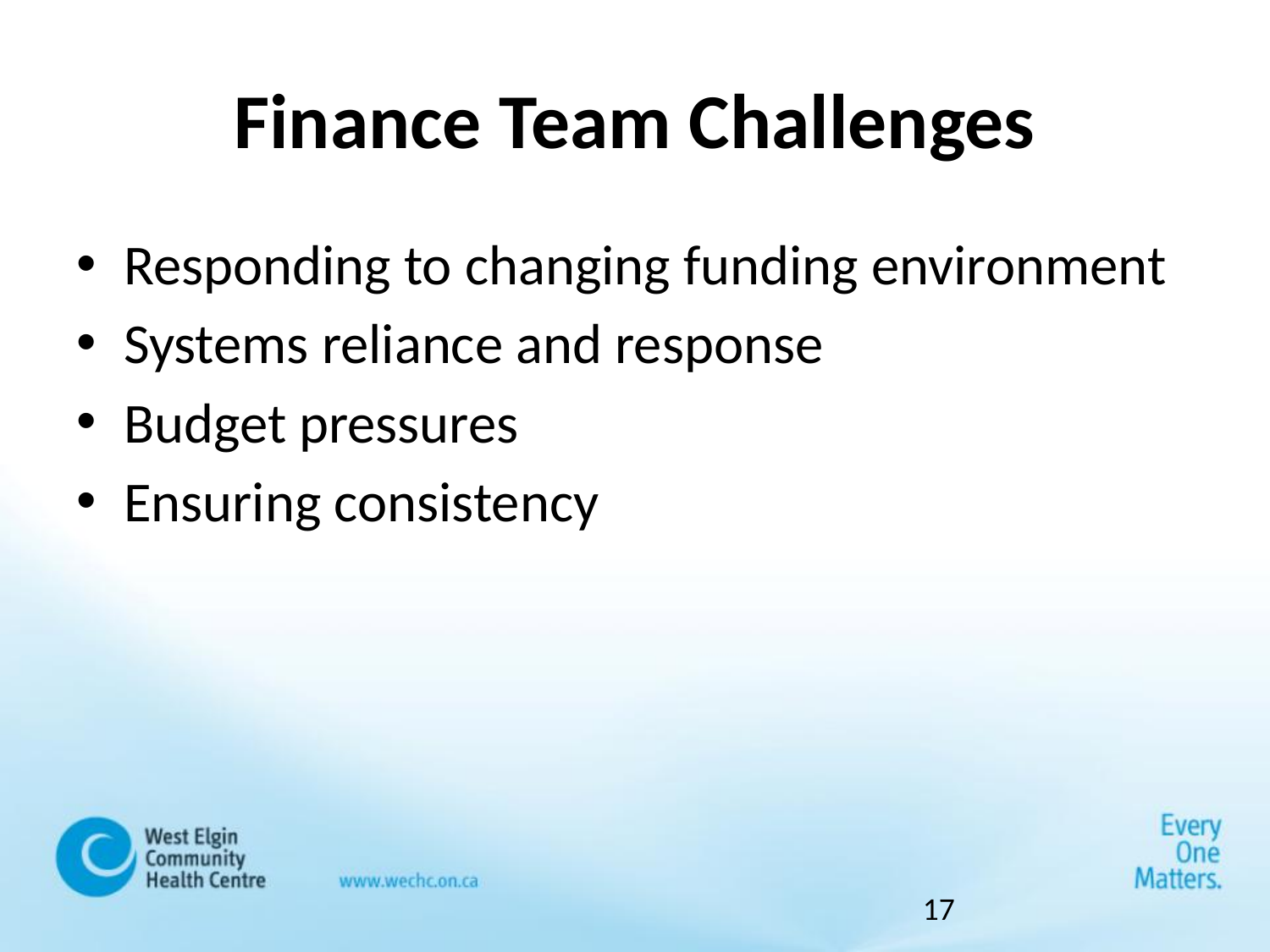

# Finance Team Challenges
Responding to changing funding environment
Systems reliance and response
Budget pressures
Ensuring consistency

17